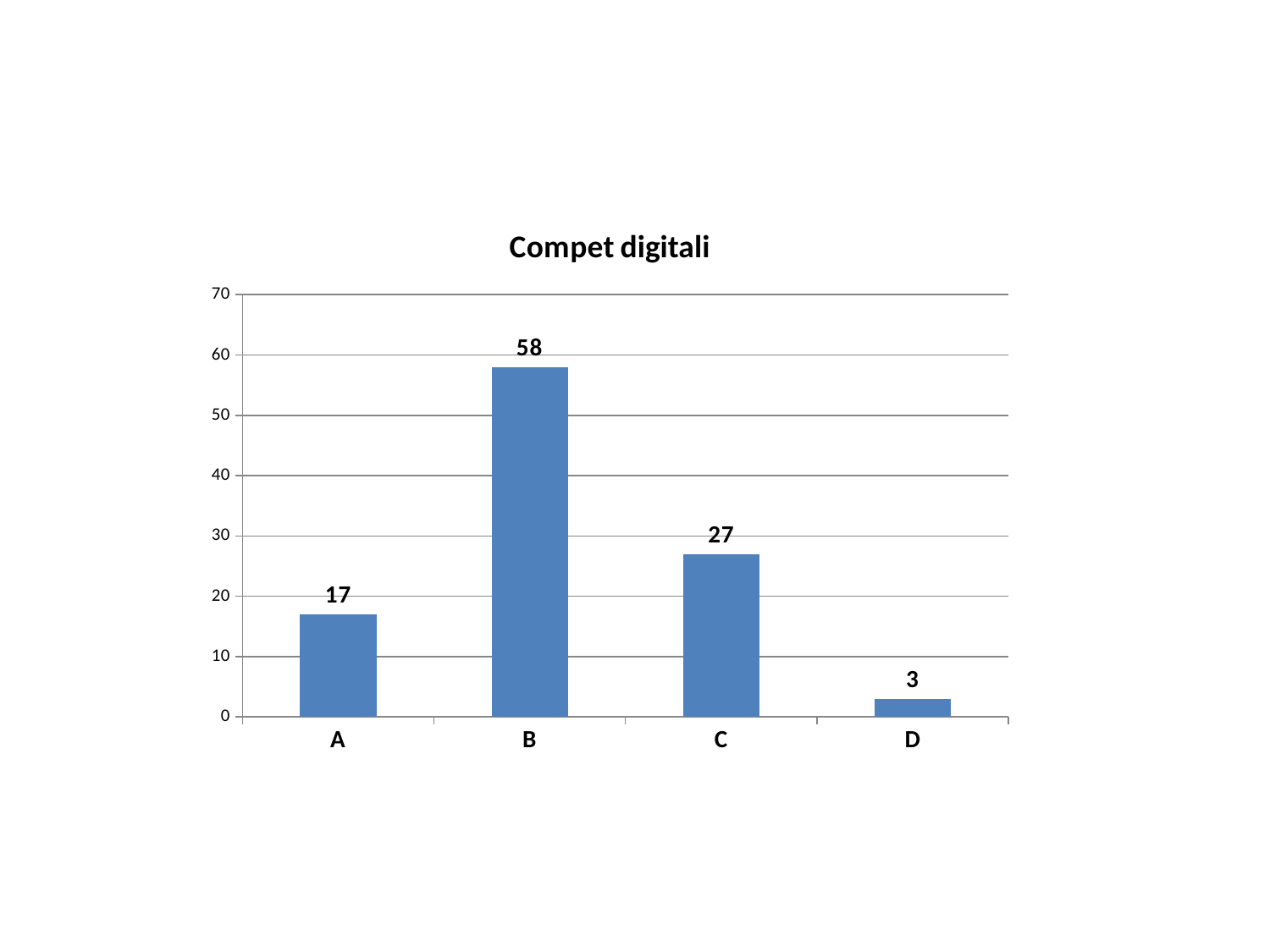

### Chart:

| Category | Compet digitali |
|---|---|
| A | 17.0 |
| B | 58.0 |
| C | 27.0 |
| D | 3.0 |